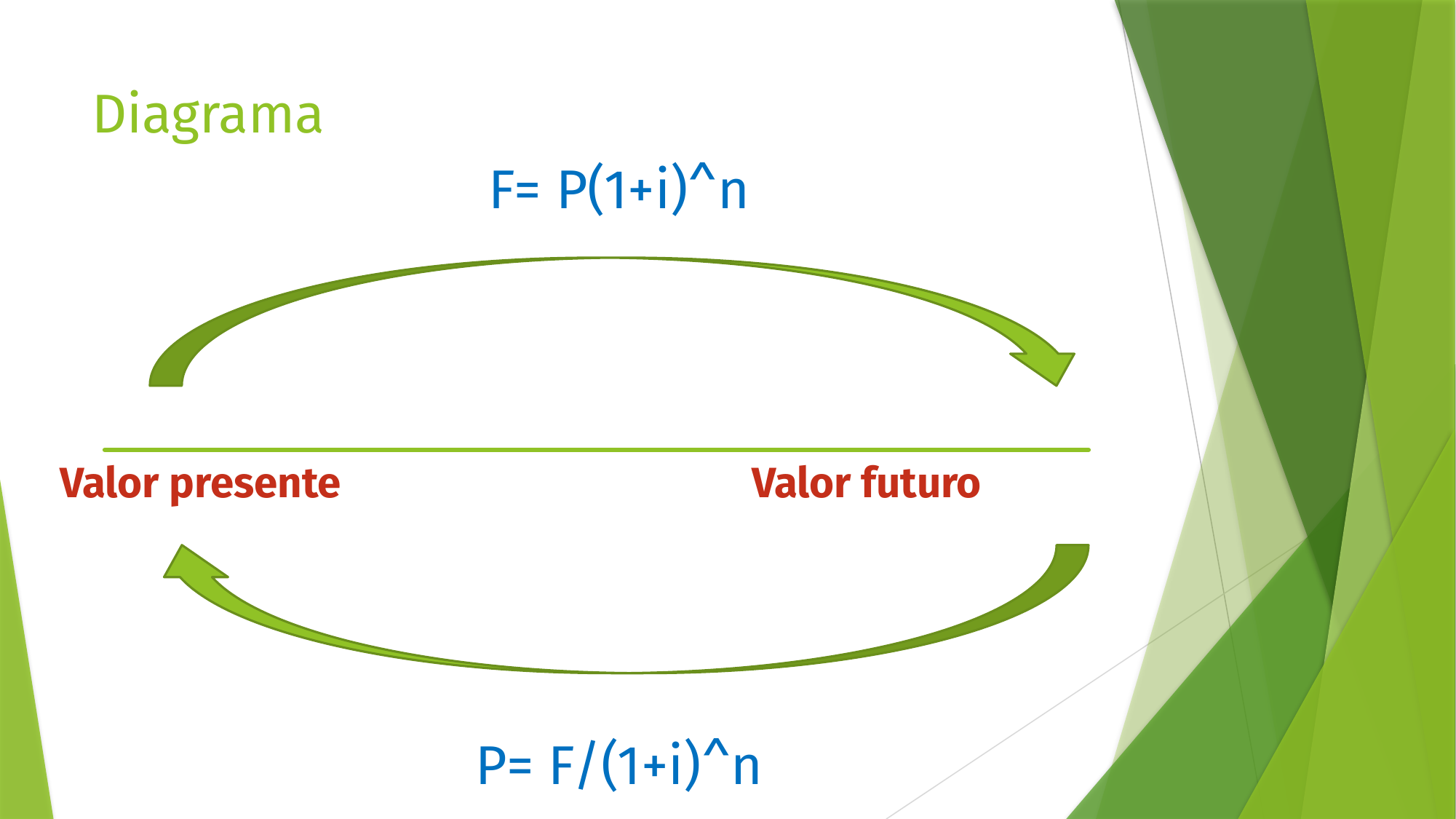

# Diagrama
F= P(1+i)^n

Valor presente                                         Valor futuro

P= F/(1+i)^n